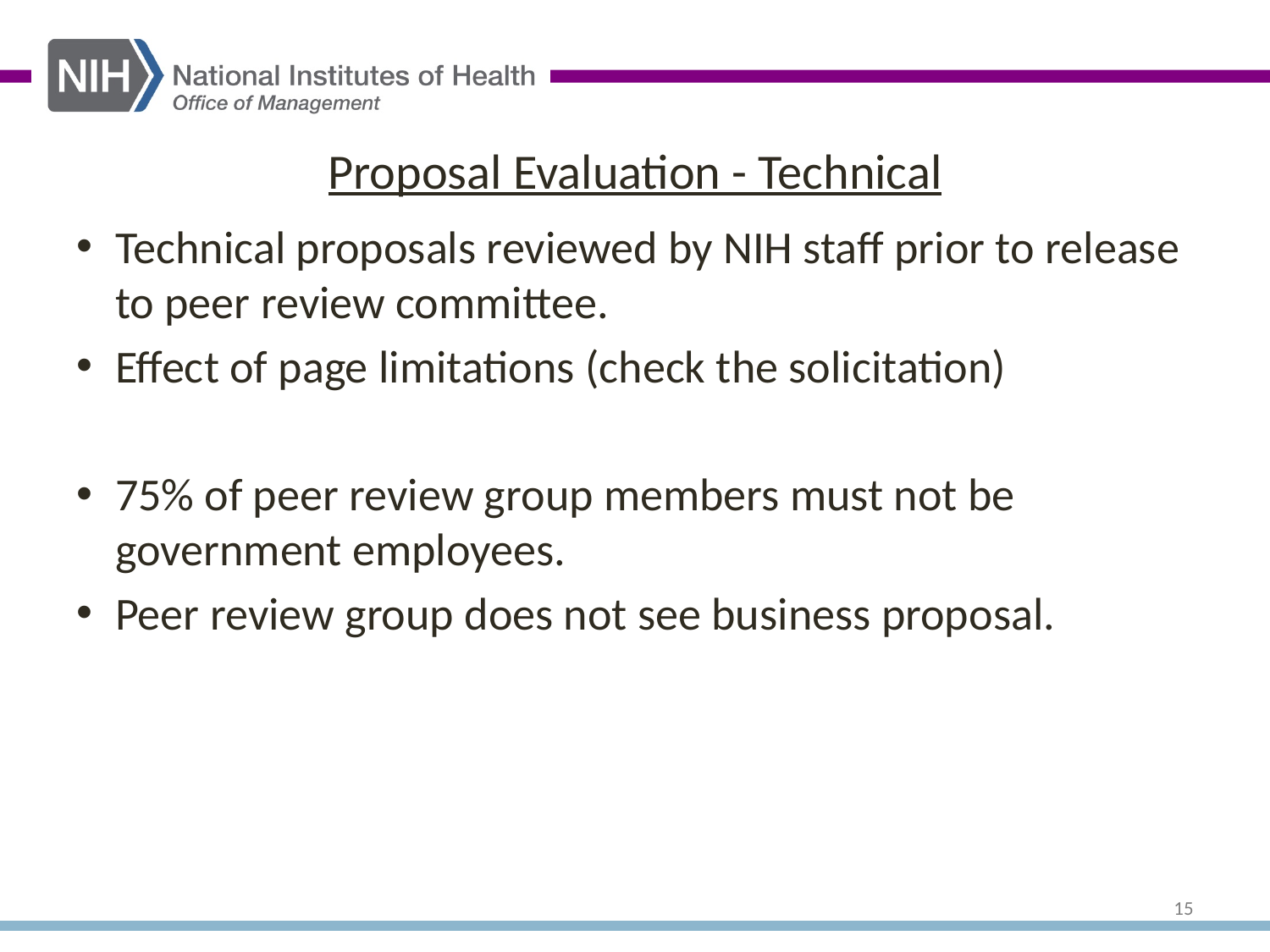

# Proposal Evaluation - Technical
Technical proposals reviewed by NIH staff prior to release to peer review committee.
Effect of page limitations (check the solicitation)

75% of peer review group members must not be government employees.
Peer review group does not see business proposal.
15